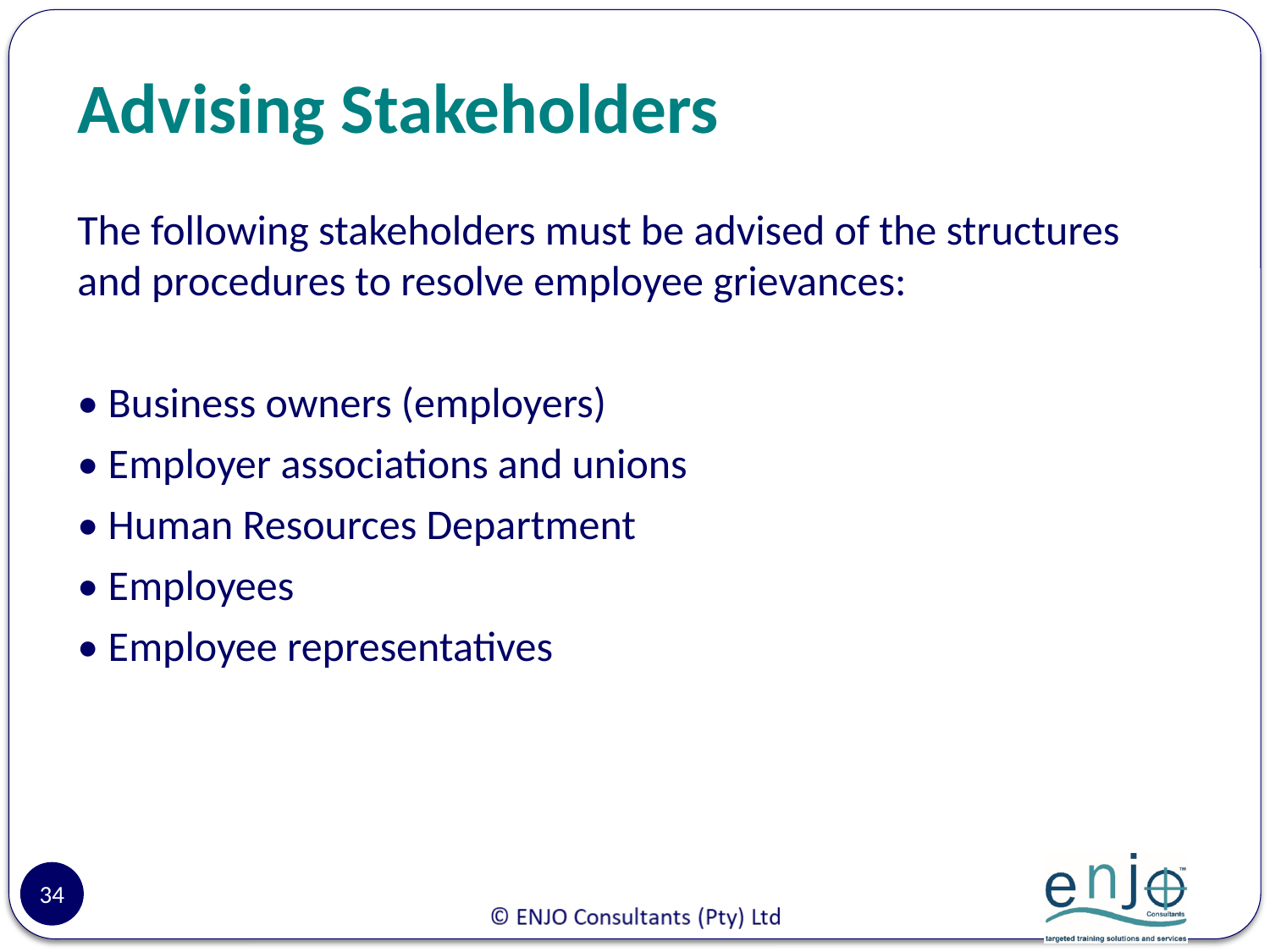

# Advising Stakeholders
The following stakeholders must be advised of the structures and procedures to resolve employee grievances:

• Business owners (employers)
• Employer associations and unions
• Human Resources Department
• Employees
• Employee representatives

34